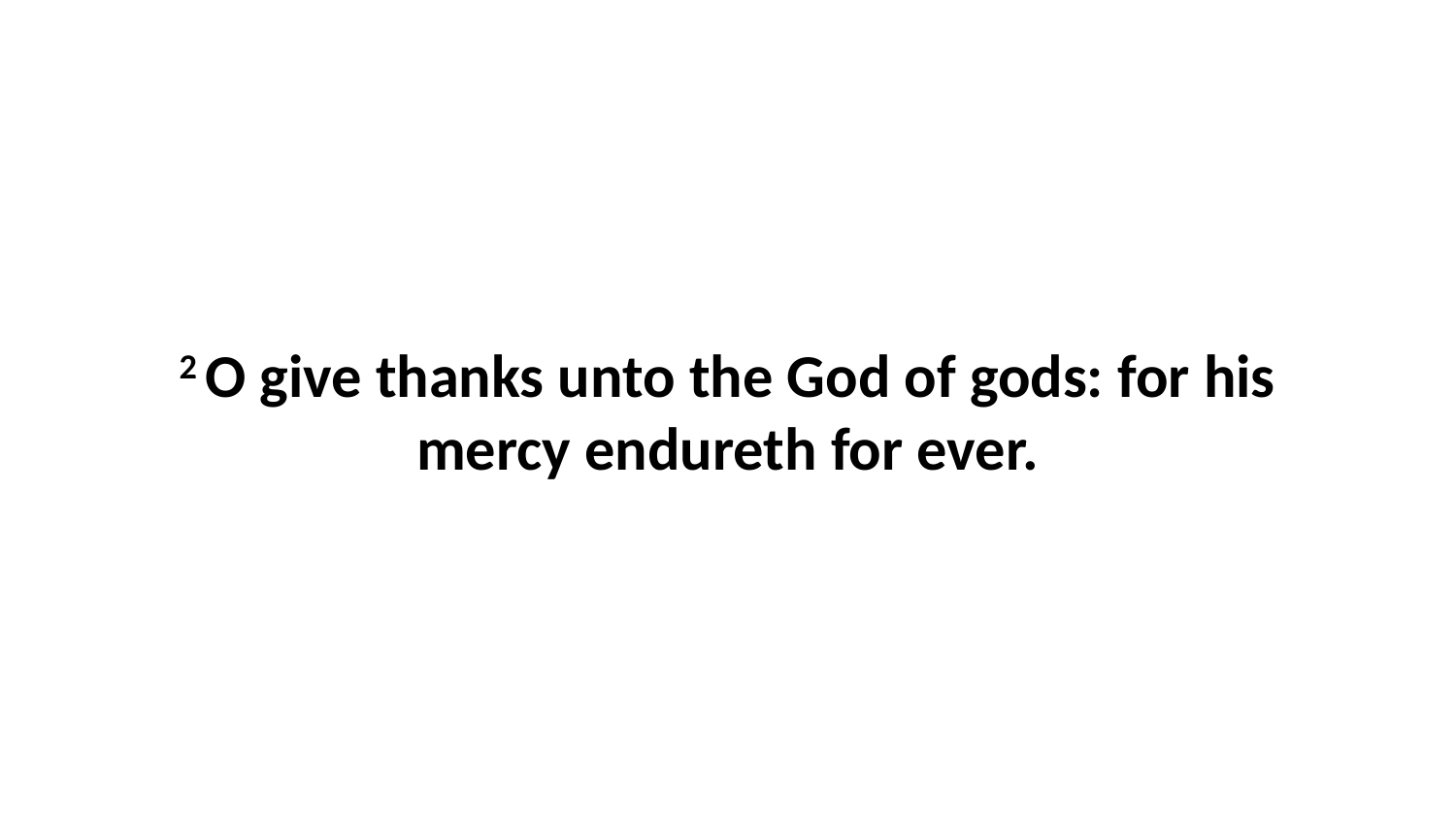

2 O give thanks unto the God of gods: for his mercy endureth for ever.